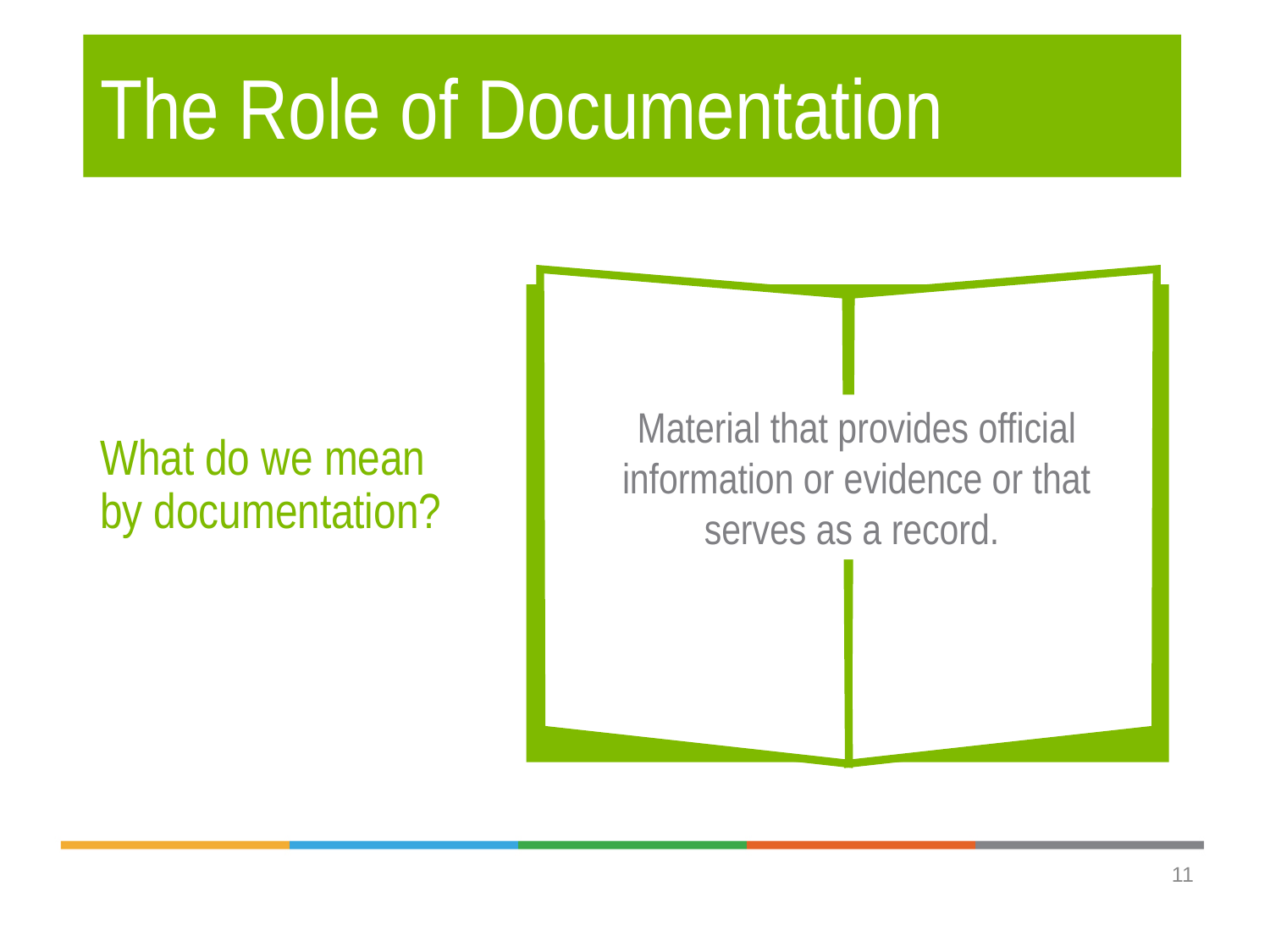

# The Role of Documentation

Material that provides official information or evidence or that serves as a record.
What do we mean by documentation?